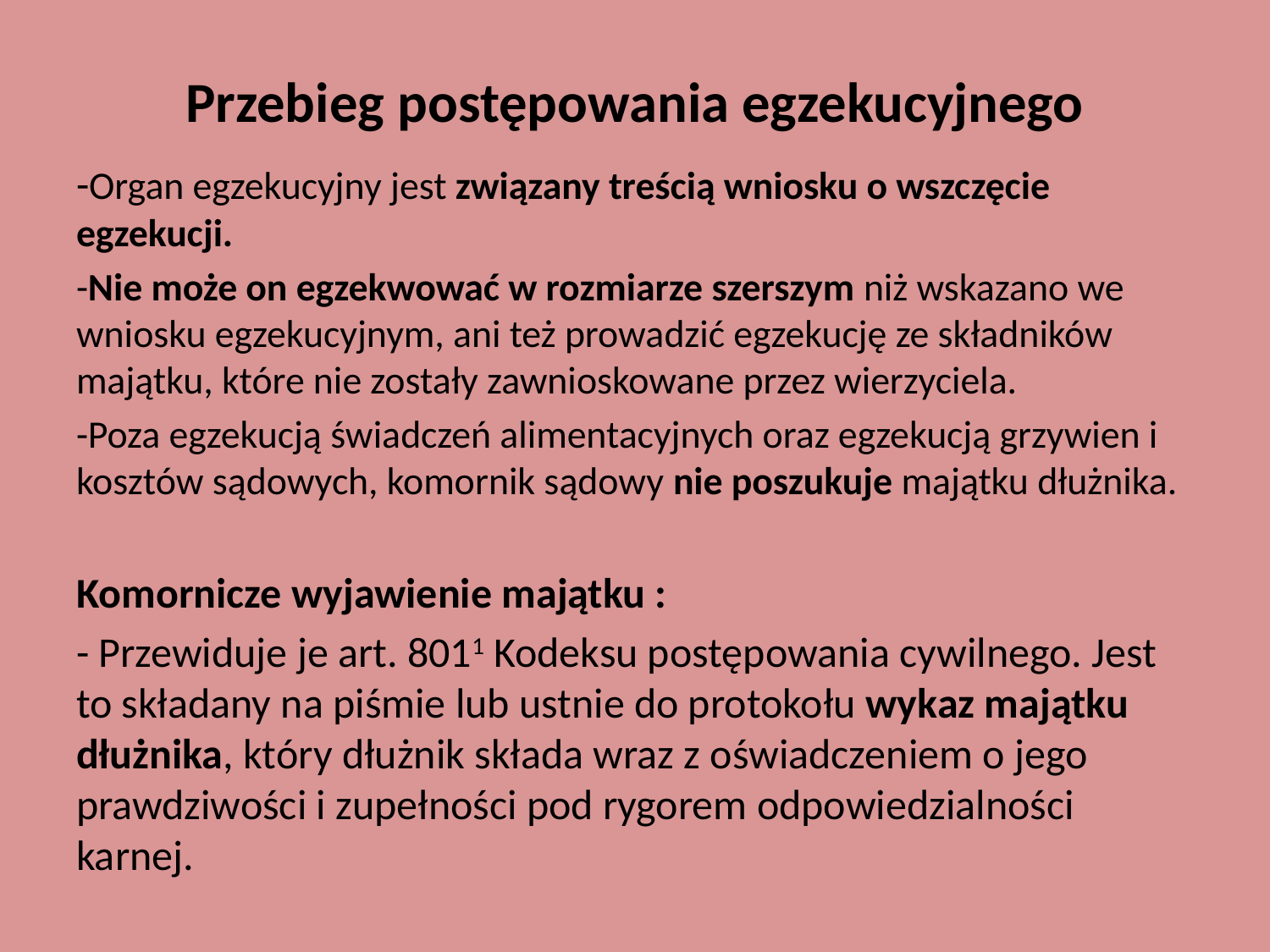

# Przebieg postępowania egzekucyjnego
-Organ egzekucyjny jest związany treścią wniosku o wszczęcie egzekucji.
-Nie może on egzekwować w rozmiarze szerszym niż wskazano we wniosku egzekucyjnym, ani też prowadzić egzekucję ze składników majątku, które nie zostały zawnioskowane przez wierzyciela.
-Poza egzekucją świadczeń alimentacyjnych oraz egzekucją grzywien i kosztów sądowych, komornik sądowy nie poszukuje majątku dłużnika.

Komornicze wyjawienie majątku :
- Przewiduje je art. 8011 Kodeksu postępowania cywilnego. Jest to składany na piśmie lub ustnie do protokołu wykaz majątku dłużnika, który dłużnik składa wraz z oświadczeniem o jego prawdziwości i zupełności pod rygorem odpowiedzialności karnej.